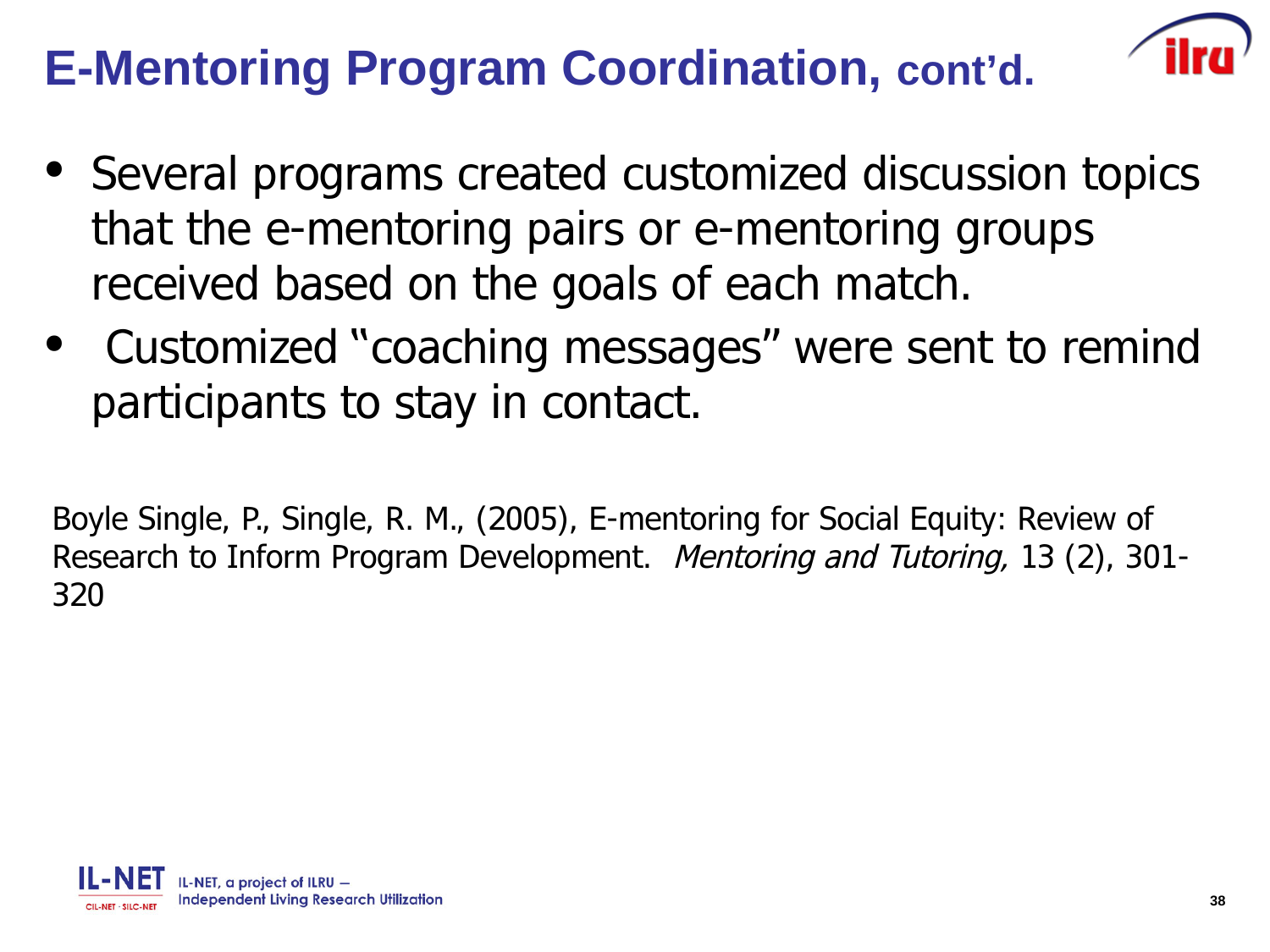

# E-Mentoring Program Coordination, cont’d.
Several programs created customized discussion topics that the e-mentoring pairs or e-mentoring groups received based on the goals of each match.
 Customized “coaching messages” were sent to remind participants to stay in contact.

Boyle Single, P., Single, R. M., (2005), E-mentoring for Social Equity: Review of Research to Inform Program Development.  Mentoring and Tutoring, 13 (2), 301-320